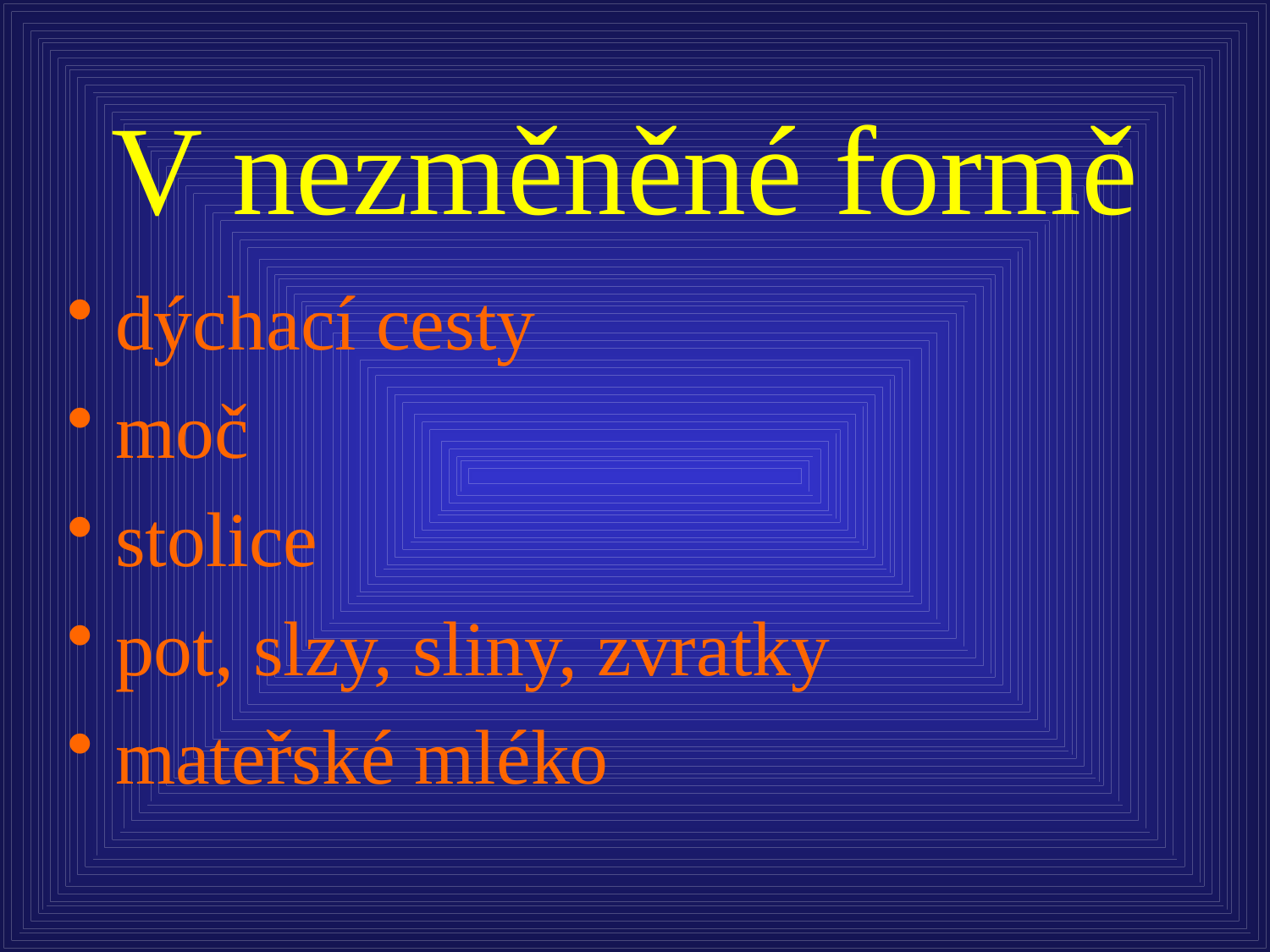

# V nezměněné formě
dýchací cesty
moč
stolice
pot, slzy, sliny, zvratky
mateřské mléko